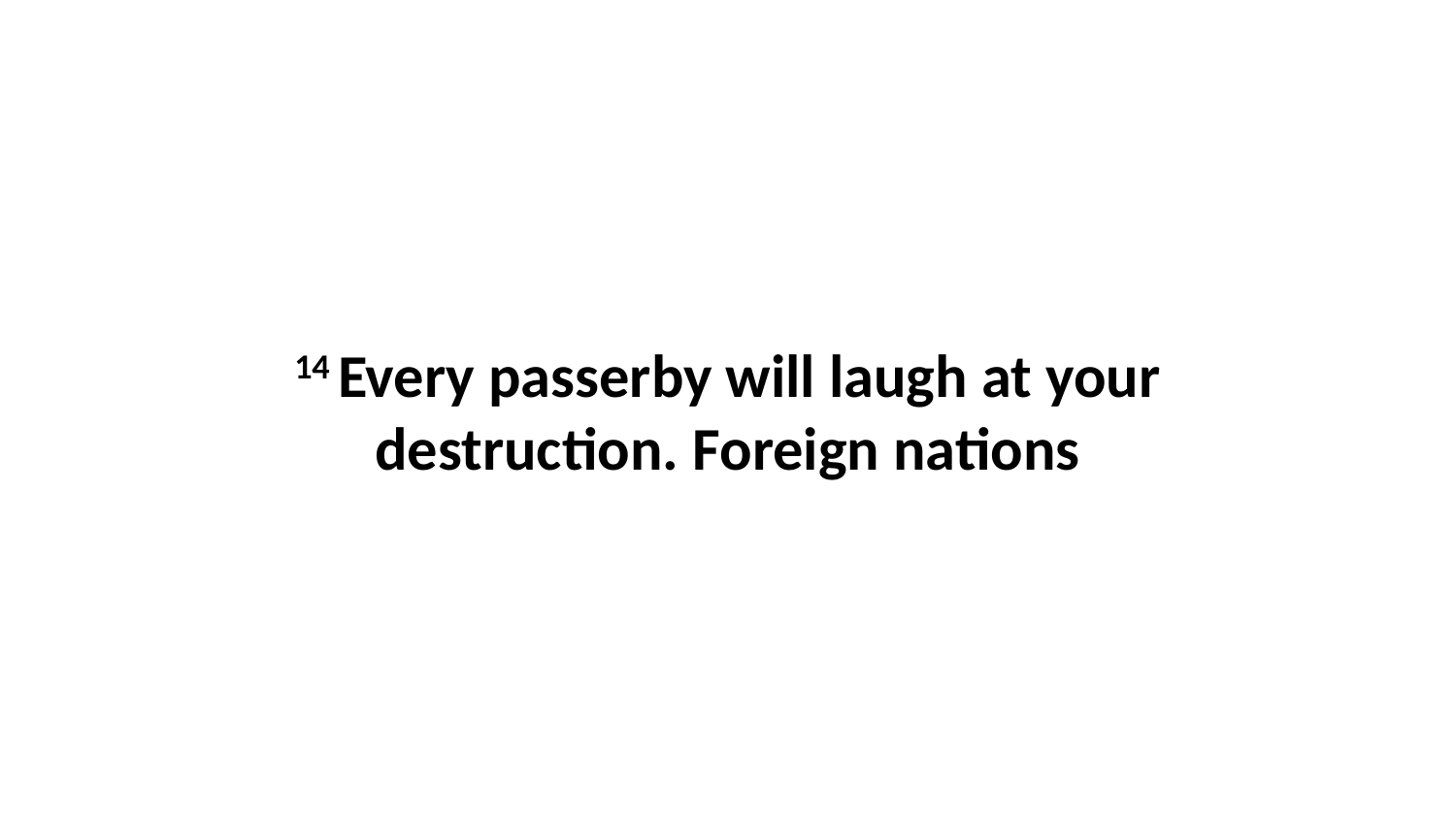

14 Every passerby will laugh at your destruction. Foreign nations